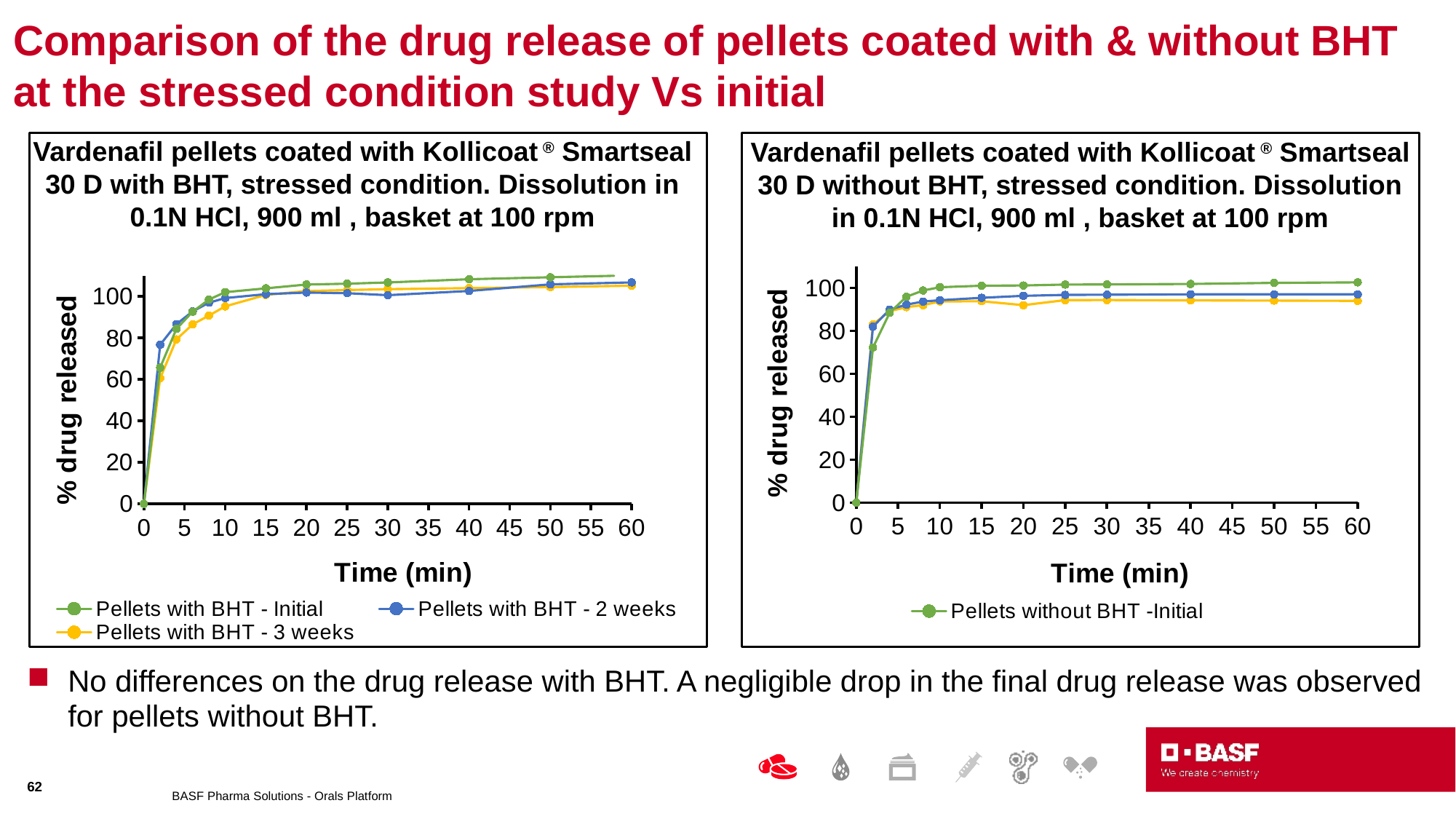

# Comparison of the drug release of pellets coated with & without BHT at the stressed condition study Vs initial

### Chart

| Category | Pellets with BHT - Initial | Pellets with BHT - 2 weeks | Pellets with BHT - 3 weeks |
|---|---|---|---|

### Chart

| Category | Pellets without BHT -Initial | Pellets without BHT - 2 Weeks | Pellets without BHT - 3 Weeks |
|---|---|---|---|
Vardenafil pellets coated with Kollicoat ® Smartseal 30 D with BHT, stressed condition. Dissolution in 0.1N HCl, 900 ml , basket at 100 rpm
Vardenafil pellets coated with Kollicoat ® Smartseal 30 D without BHT, stressed condition. Dissolution in 0.1N HCl, 900 ml , basket at 100 rpm
No differences on the drug release with BHT. A negligible drop in the final drug release was observed for pellets without BHT.
62
BASF Pharma Solutions - Orals Platform